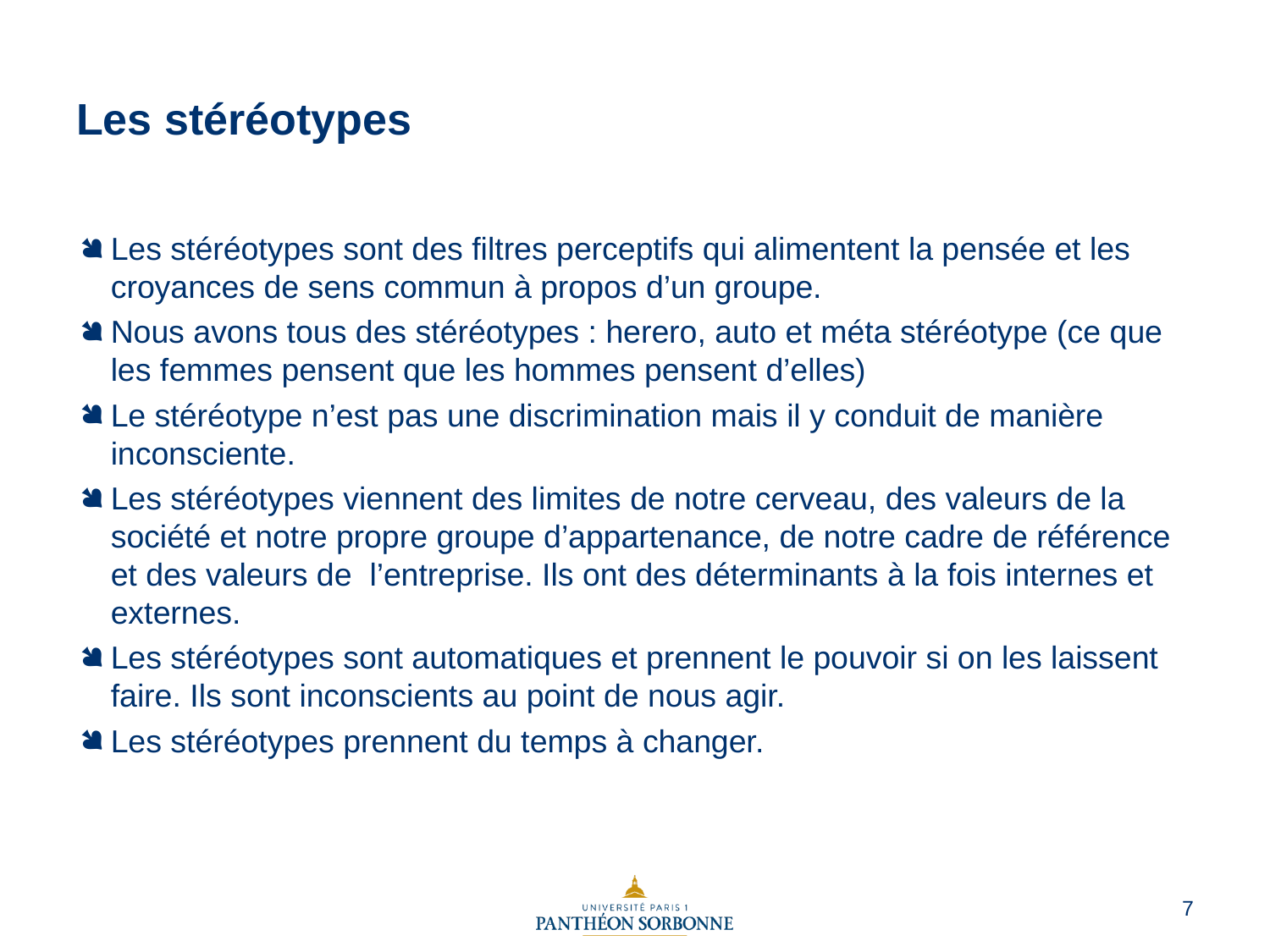

# Les stéréotypes
Les stéréotypes sont des filtres perceptifs qui alimentent la pensée et les croyances de sens commun à propos d’un groupe.
Nous avons tous des stéréotypes : herero, auto et méta stéréotype (ce que les femmes pensent que les hommes pensent d’elles)
Le stéréotype n’est pas une discrimination mais il y conduit de manière inconsciente.
Les stéréotypes viennent des limites de notre cerveau, des valeurs de la société et notre propre groupe d’appartenance, de notre cadre de référence et des valeurs de  l’entreprise. Ils ont des déterminants à la fois internes et externes.
Les stéréotypes sont automatiques et prennent le pouvoir si on les laissent faire. Ils sont inconscients au point de nous agir.
Les stéréotypes prennent du temps à changer.
7